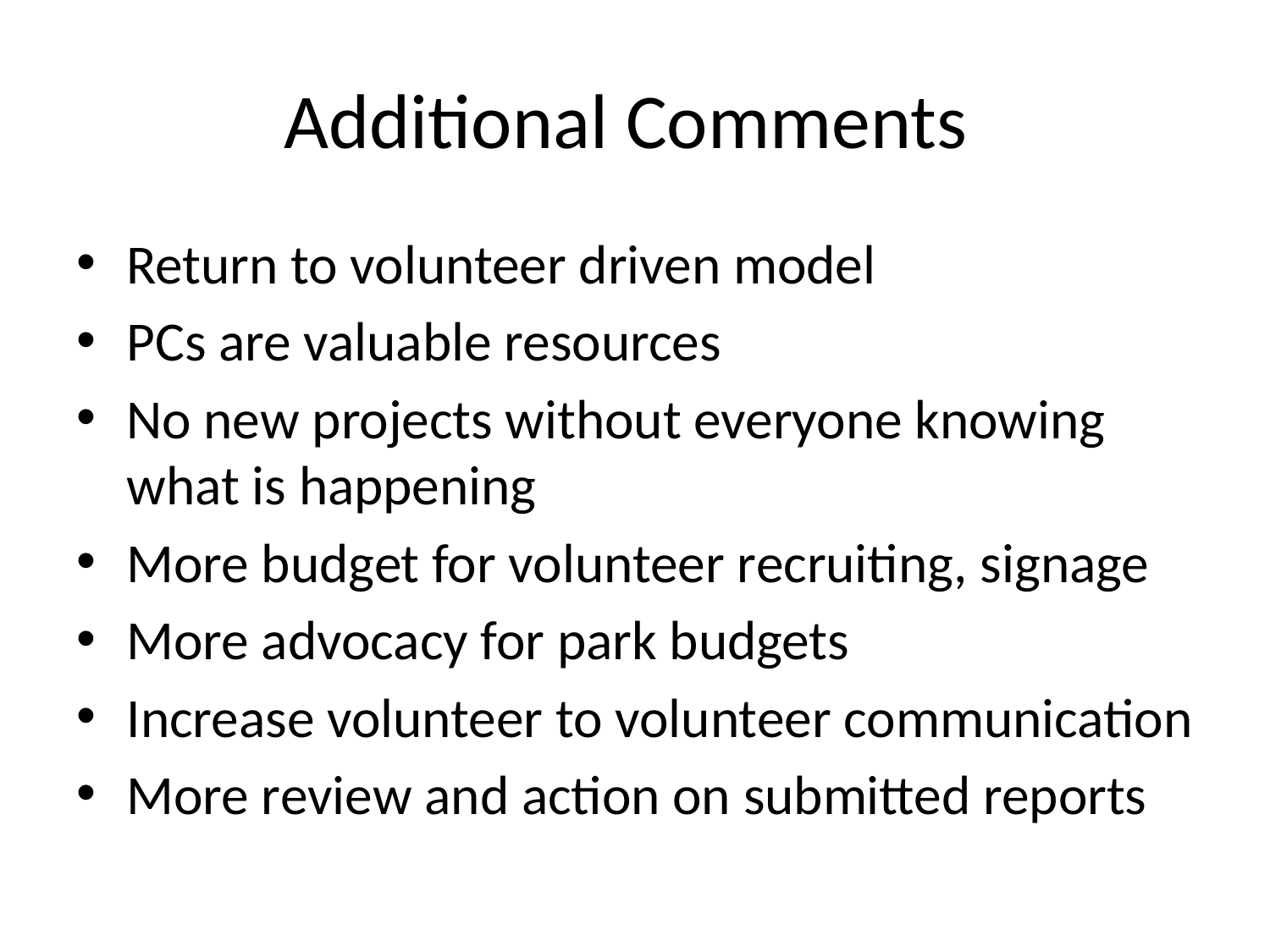

# Additional Comments
Return to volunteer driven model
PCs are valuable resources
No new projects without everyone knowing what is happening
More budget for volunteer recruiting, signage
More advocacy for park budgets
Increase volunteer to volunteer communication
More review and action on submitted reports